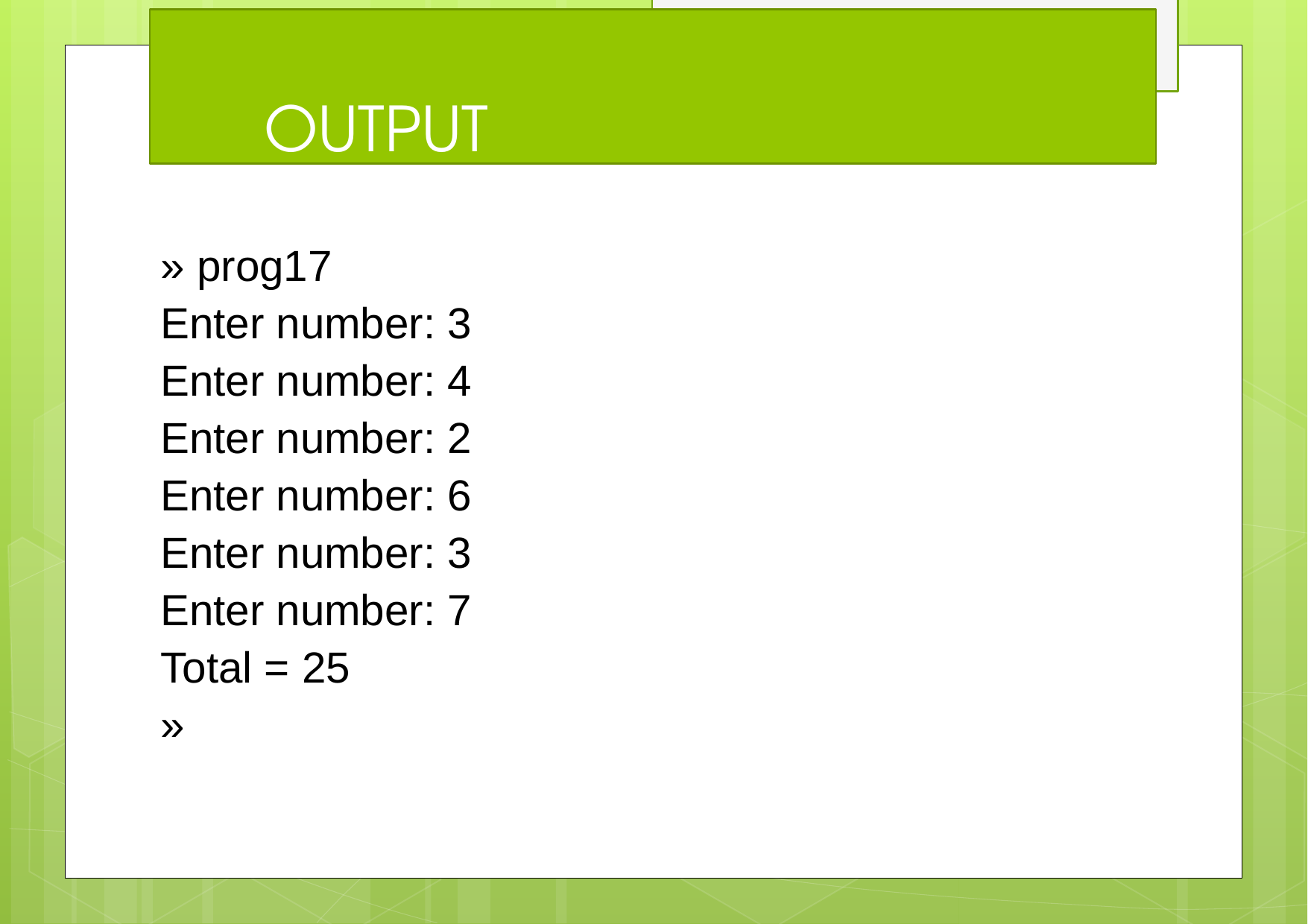

# OUTPUT
» prog17
Enter number: 3
Enter number: 4
Enter number: 2
Enter number: 6
Enter number: 3
Enter number: 7
Total = 25
»